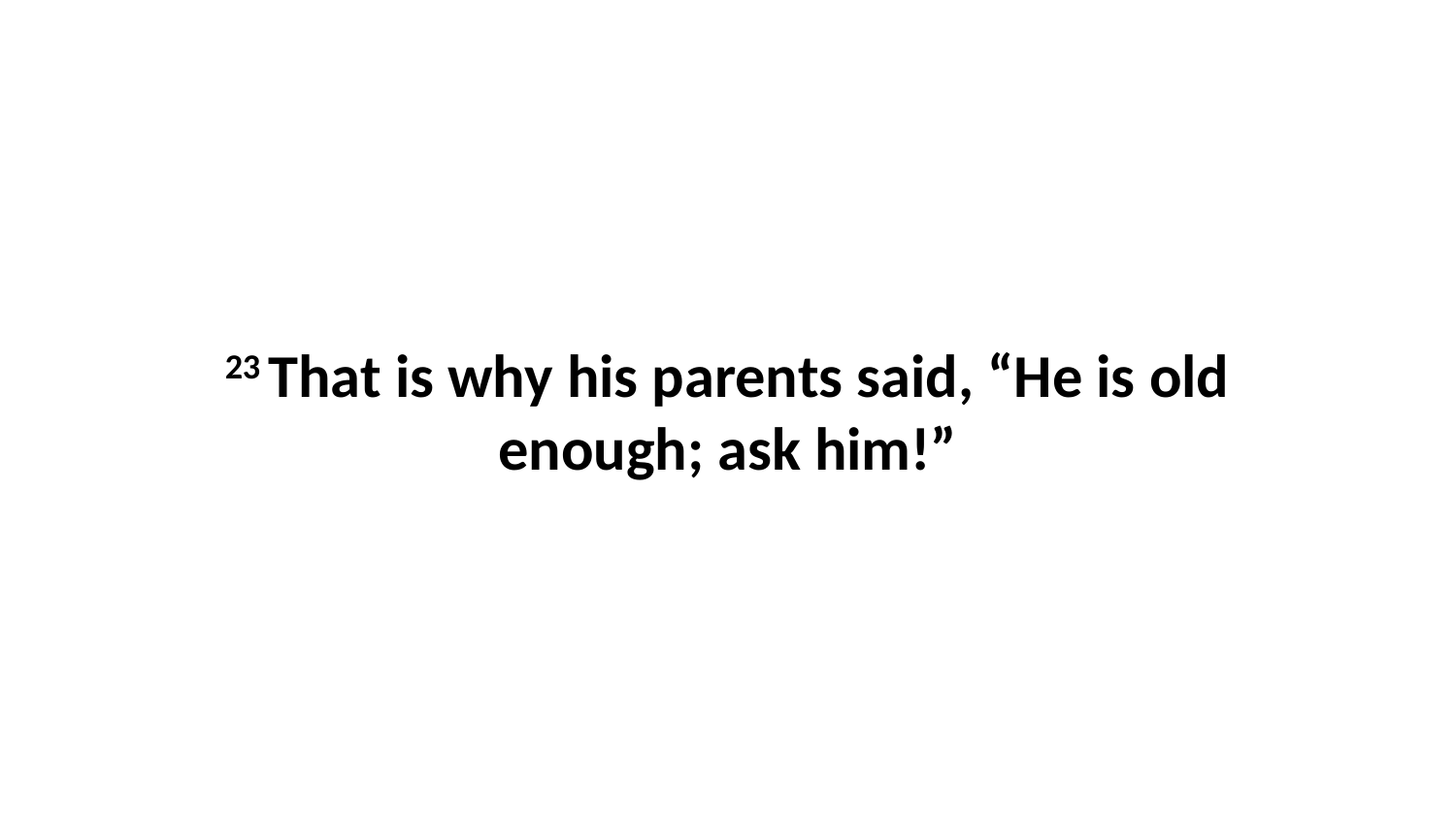

23 That is why his parents said, “He is old enough; ask him!”